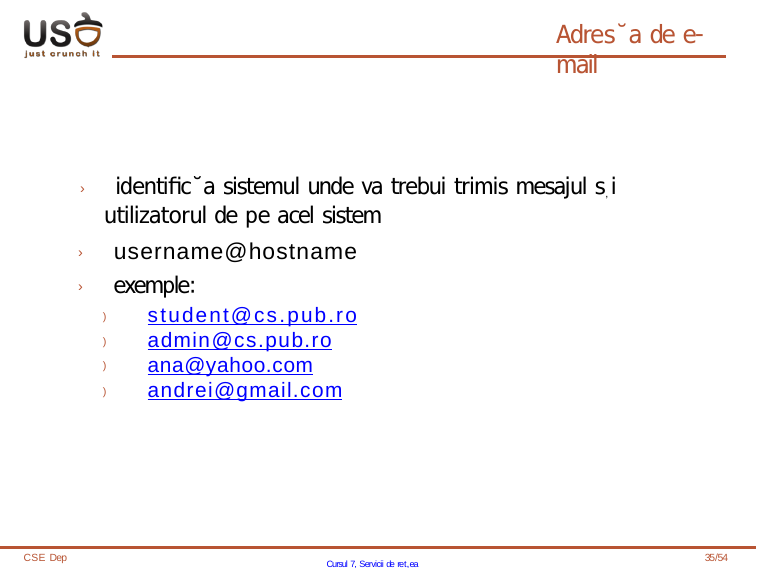

# Adres˘a de e-mail

›  identific˘a sistemul unde va trebui trimis mesajul s, i utilizatorul de pe acel sistem
›  username@hostname
›  exemple:
)   student@cs.pub.ro
)   admin@cs.pub.ro
)   ana@yahoo.com
)   andrei@gmail.com

CSE Dep
Cursul 7, Servicii de ret,ea
35/54